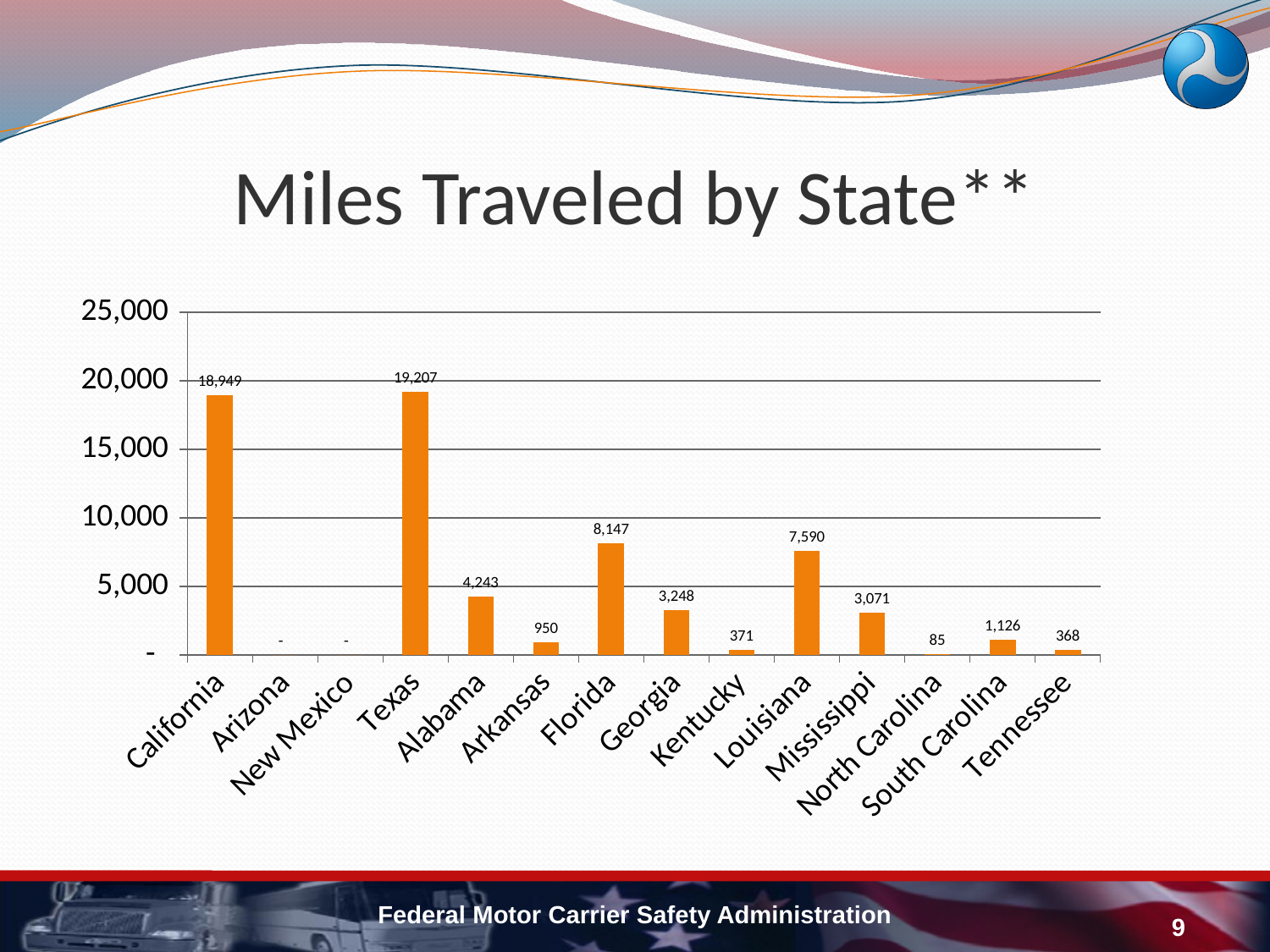

# Miles Traveled by State**

### Chart

| Category | Column1 |
|---|---|
| California | 18949.0 |
| Arizona | 0.0 |
| New Mexico | 0.0 |
| Texas | 19207.0 |
| Alabama | 4243.0 |
| Arkansas | 950.0 |
| Florida | 8147.0 |
| Georgia | 3248.0 |
| Kentucky | 371.0 |
| Louisiana | 7590.0 |
| Mississippi | 3071.0 |
| North Carolina | 85.0 |
| South Carolina | 1126.0 |
| Tennessee | 368.0 |
Federal Motor Carrier Safety Administration
9